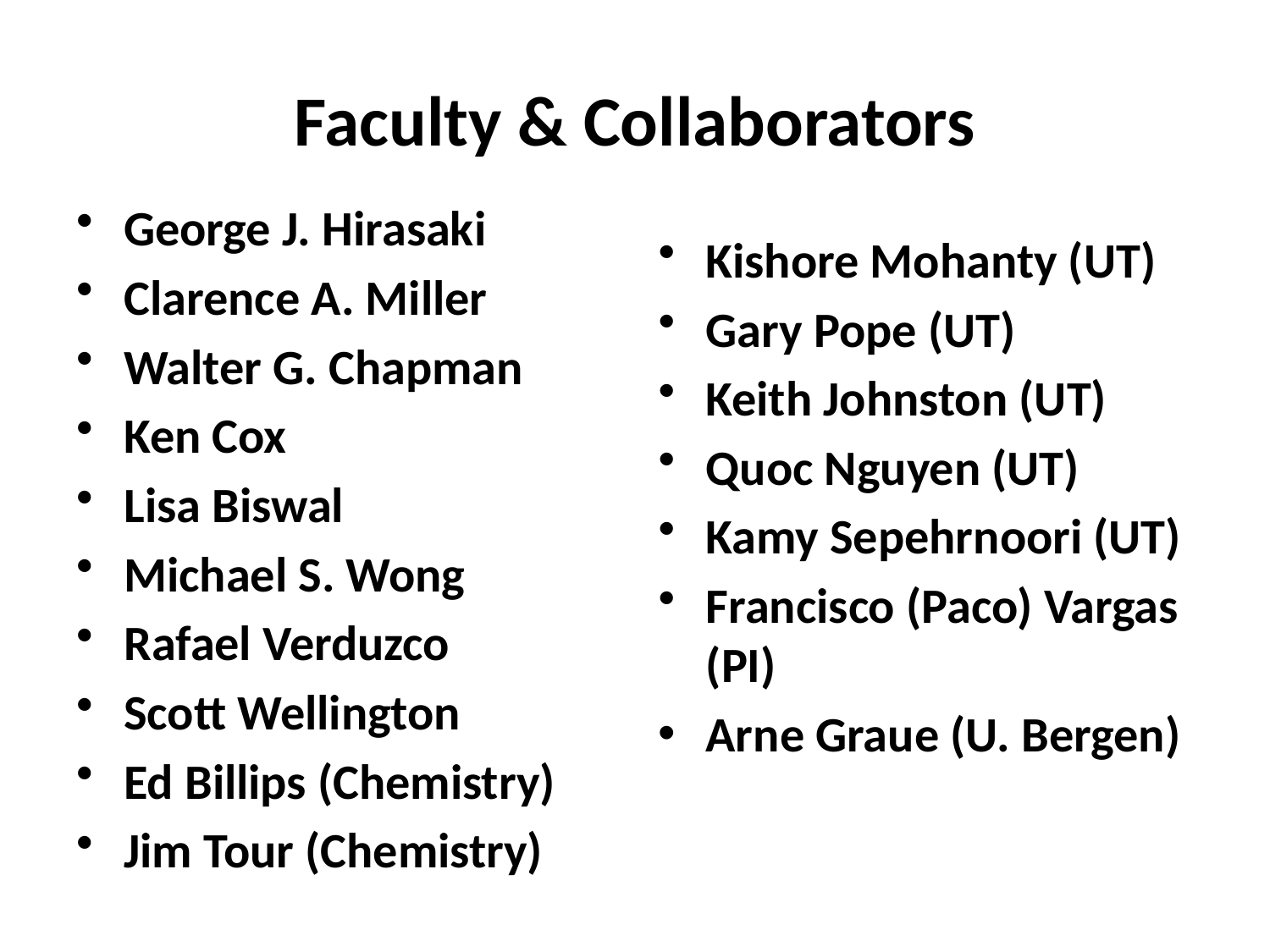

# Faculty & Collaborators
George J. Hirasaki
Clarence A. Miller
Walter G. Chapman
Ken Cox
Lisa Biswal
Michael S. Wong
Rafael Verduzco
Scott Wellington
Ed Billips (Chemistry)
Jim Tour (Chemistry)

Kishore Mohanty (UT)
Gary Pope (UT)
Keith Johnston (UT)
Quoc Nguyen (UT)
Kamy Sepehrnoori (UT)
Francisco (Paco) Vargas (PI)
Arne Graue (U. Bergen)